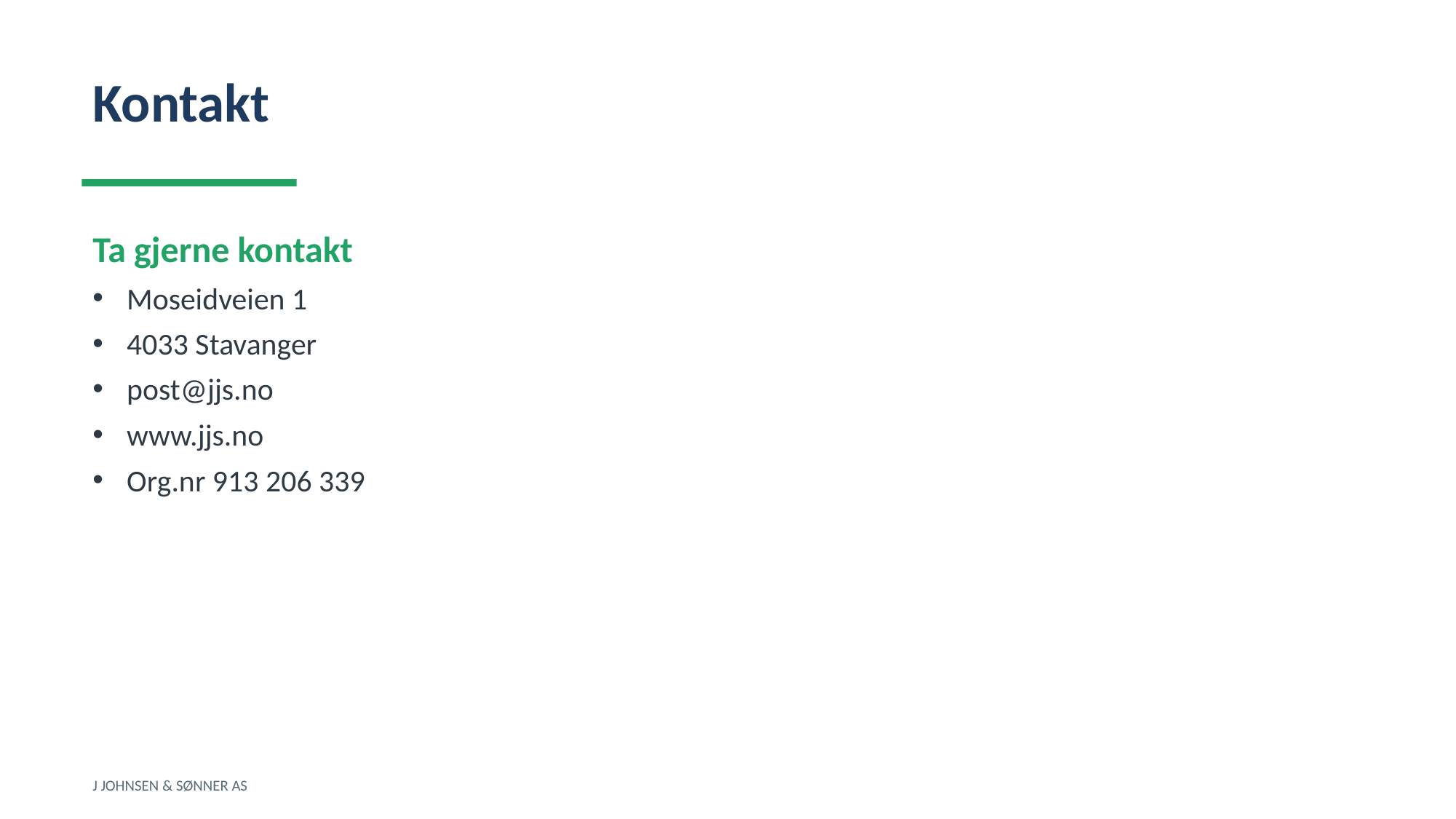

Kontakt

Ta gjerne kontakt
Moseidveien 1
4033 Stavanger
post@jjs.no
www.jjs.no
Org.nr 913 206 339
J JOHNSEN & SØNNER AS